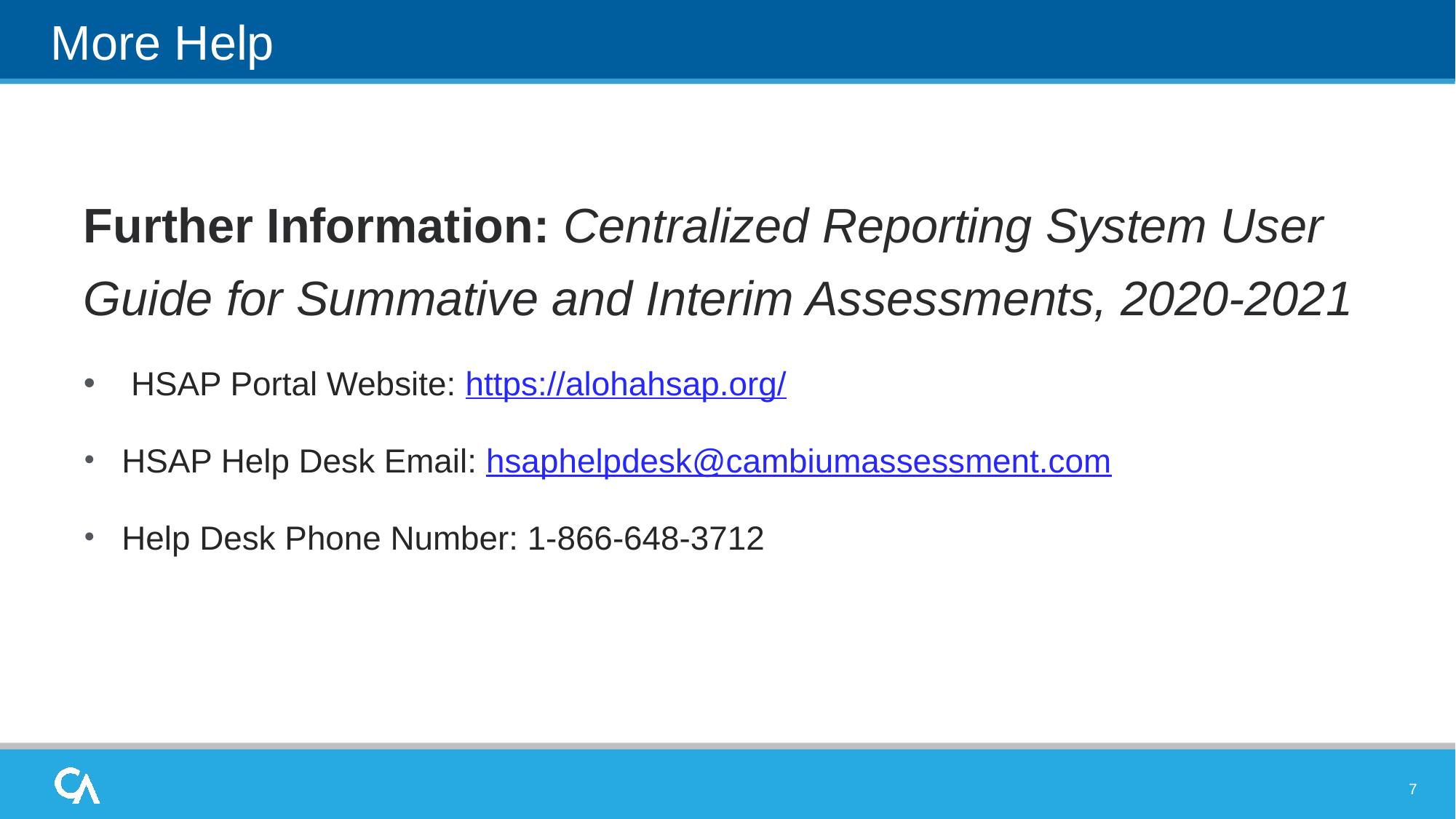

# More Help
Further Information: Centralized Reporting System User Guide for Summative and Interim Assessments, 2020-2021
 HSAP Portal Website: https://alohahsap.org/
HSAP Help Desk Email: hsaphelpdesk@cambiumassessment.com
Help Desk Phone Number: 1-866-648-3712
7